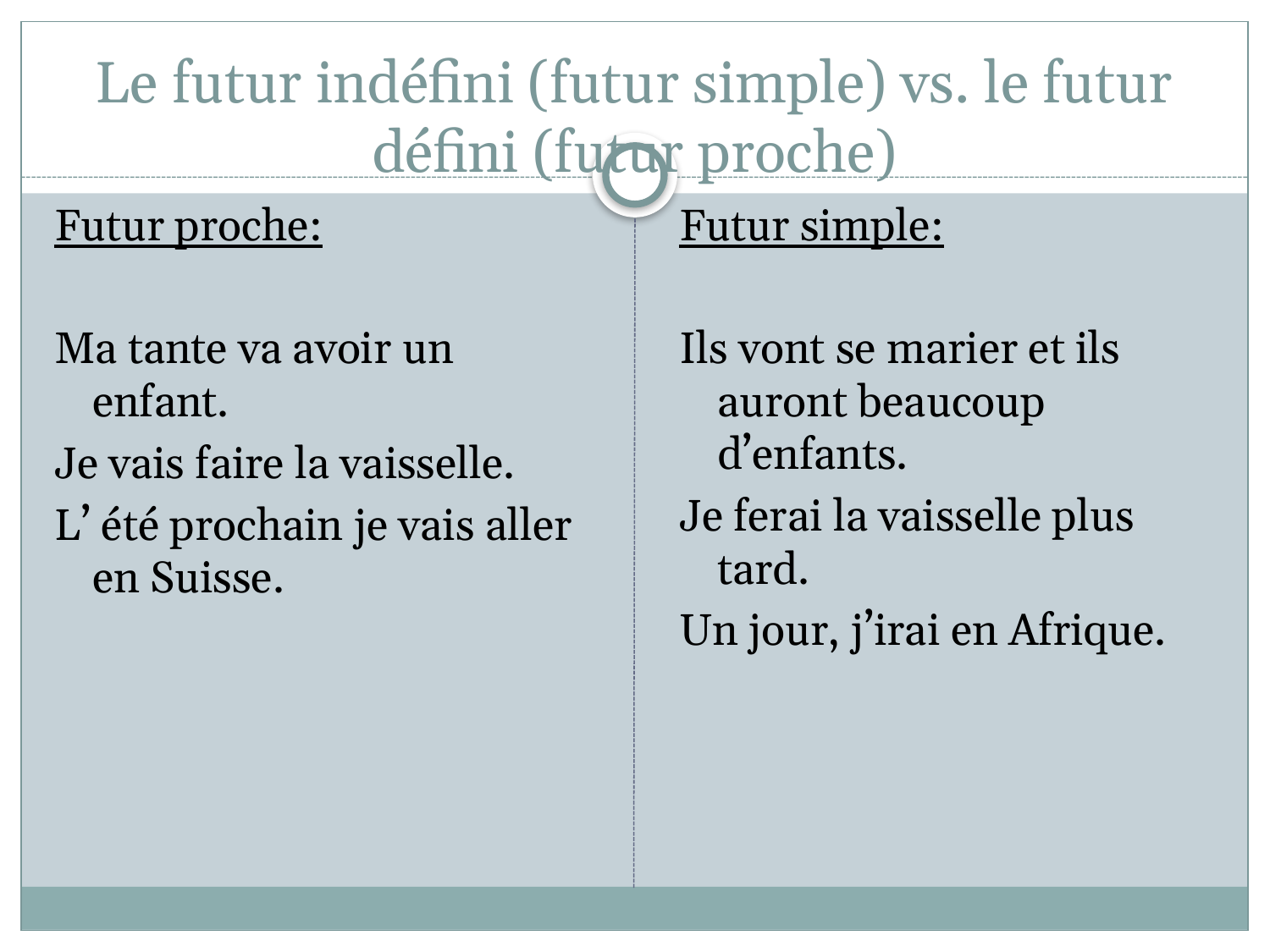

# Le futur indéfini (futur simple) vs. le futur défini (futur proche)
Futur proche:

Ma tante va avoir un enfant.
Je vais faire la vaisselle.
L’ été prochain je vais aller en Suisse.
Futur simple:

Ils vont se marier et ils auront beaucoup d’enfants.
Je ferai la vaisselle plus tard.
Un jour, j’irai en Afrique.